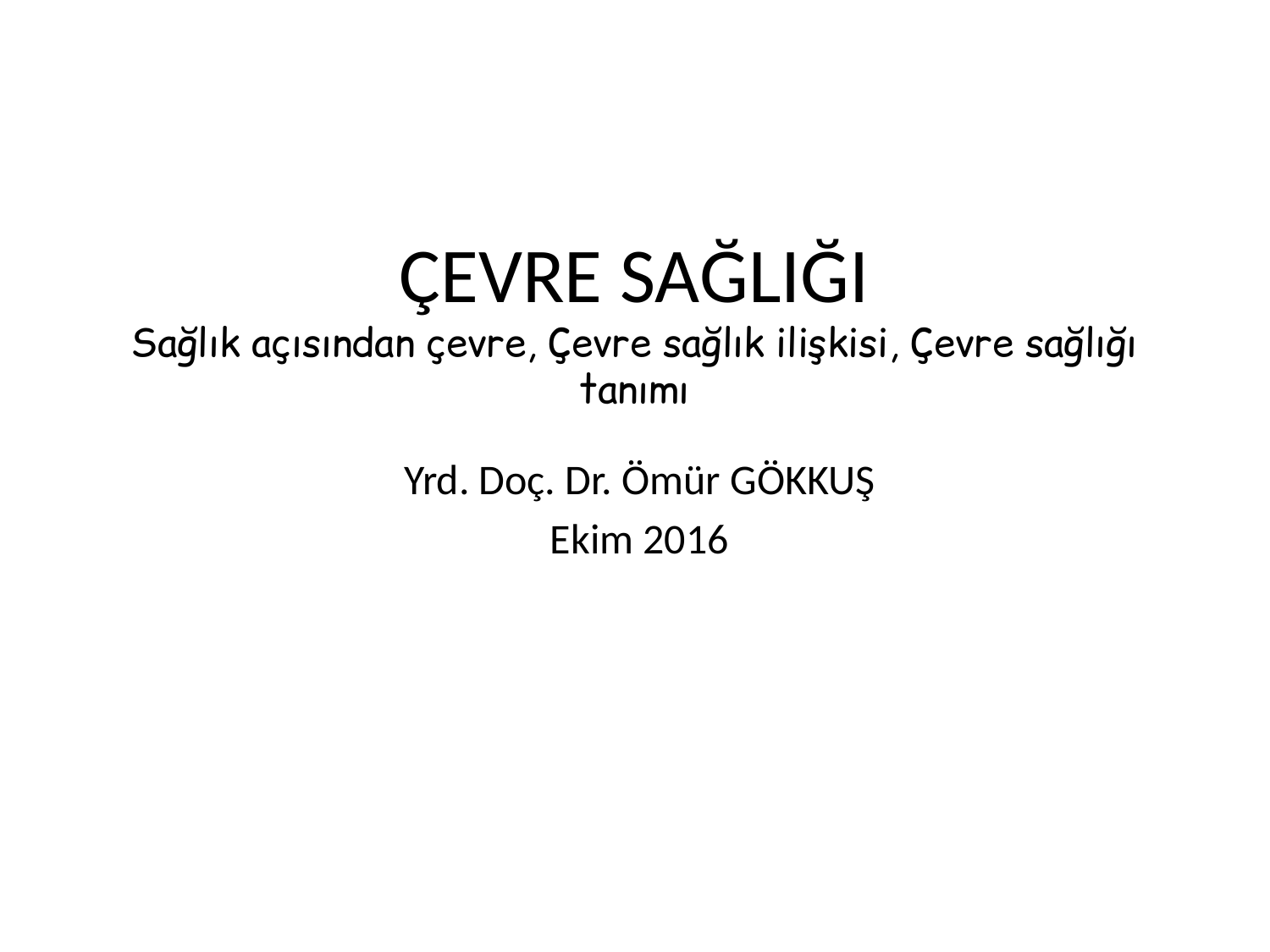

# ÇEVRE SAĞLIĞI Sağlık açısından çevre, Çevre sağlık ilişkisi, Çevre sağlığı tanımı
Yrd. Doç. Dr. Ömür GÖKKUŞ
Ekim 2016